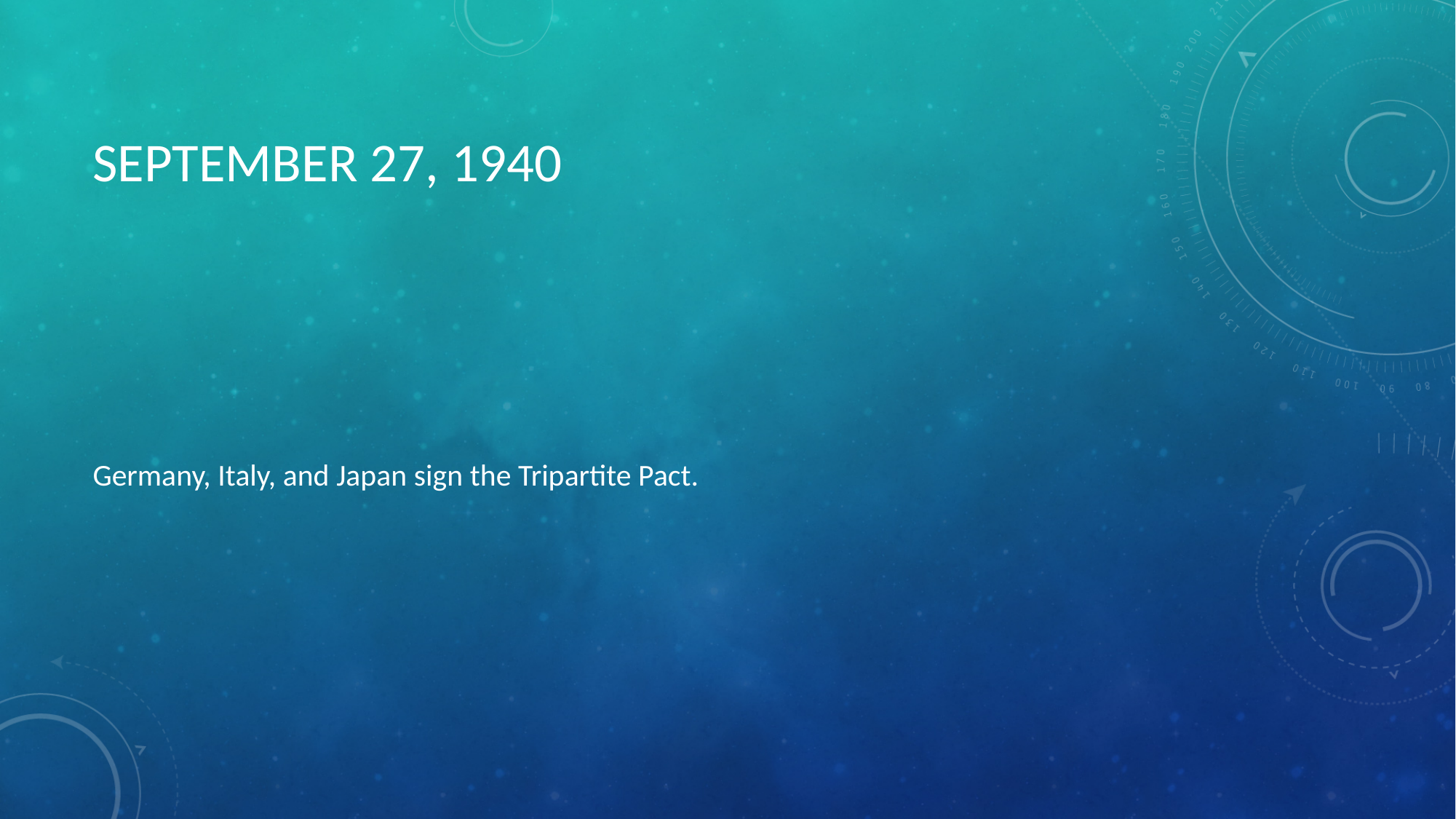

# September 27, 1940
Germany, Italy, and Japan sign the Tripartite Pact.